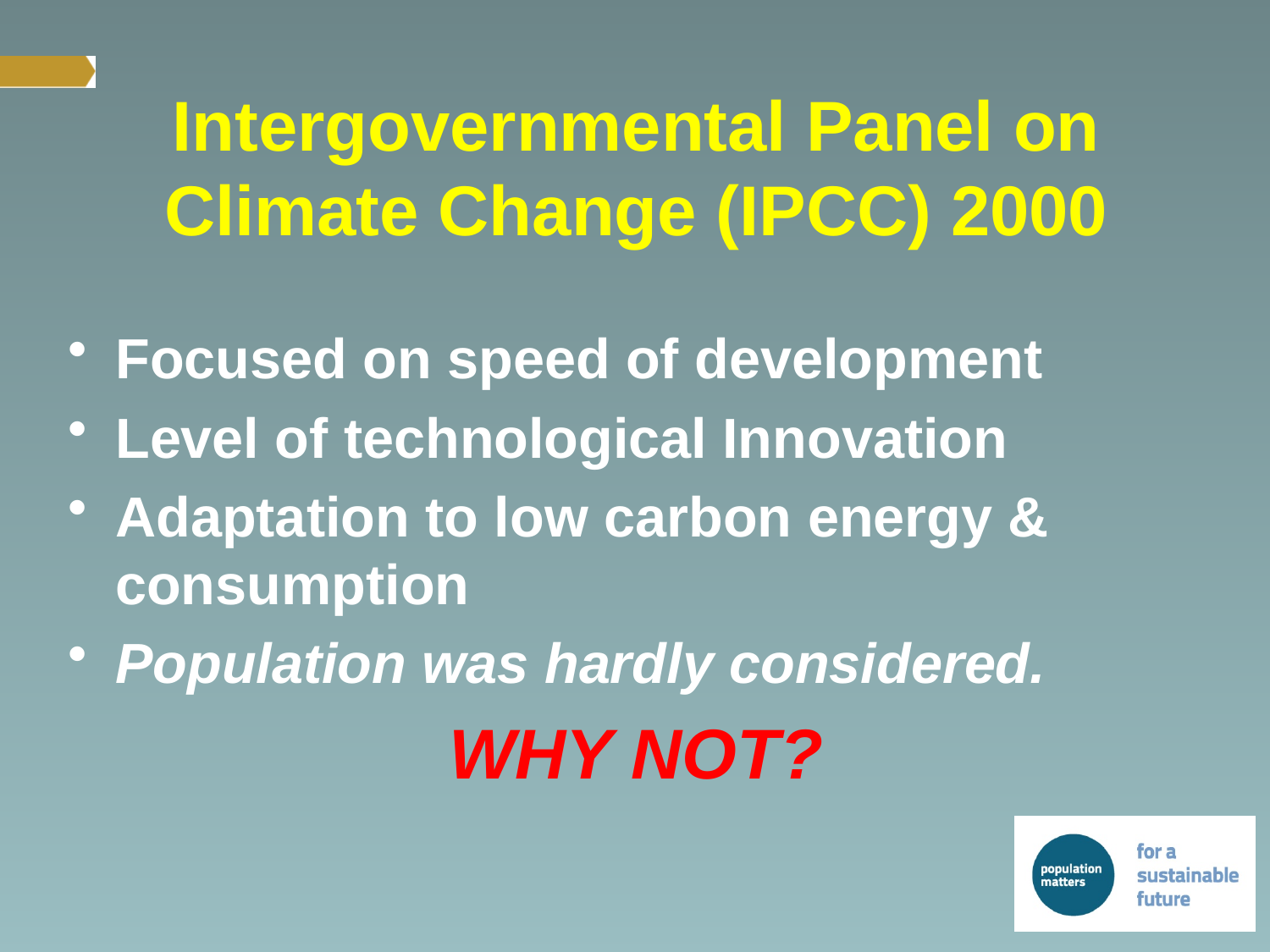

# Intergovernmental Panel on Climate Change (IPCC) 2000
Focused on speed of development
Level of technological Innovation
Adaptation to low carbon energy & consumption
Population was hardly considered.
			WHY NOT?